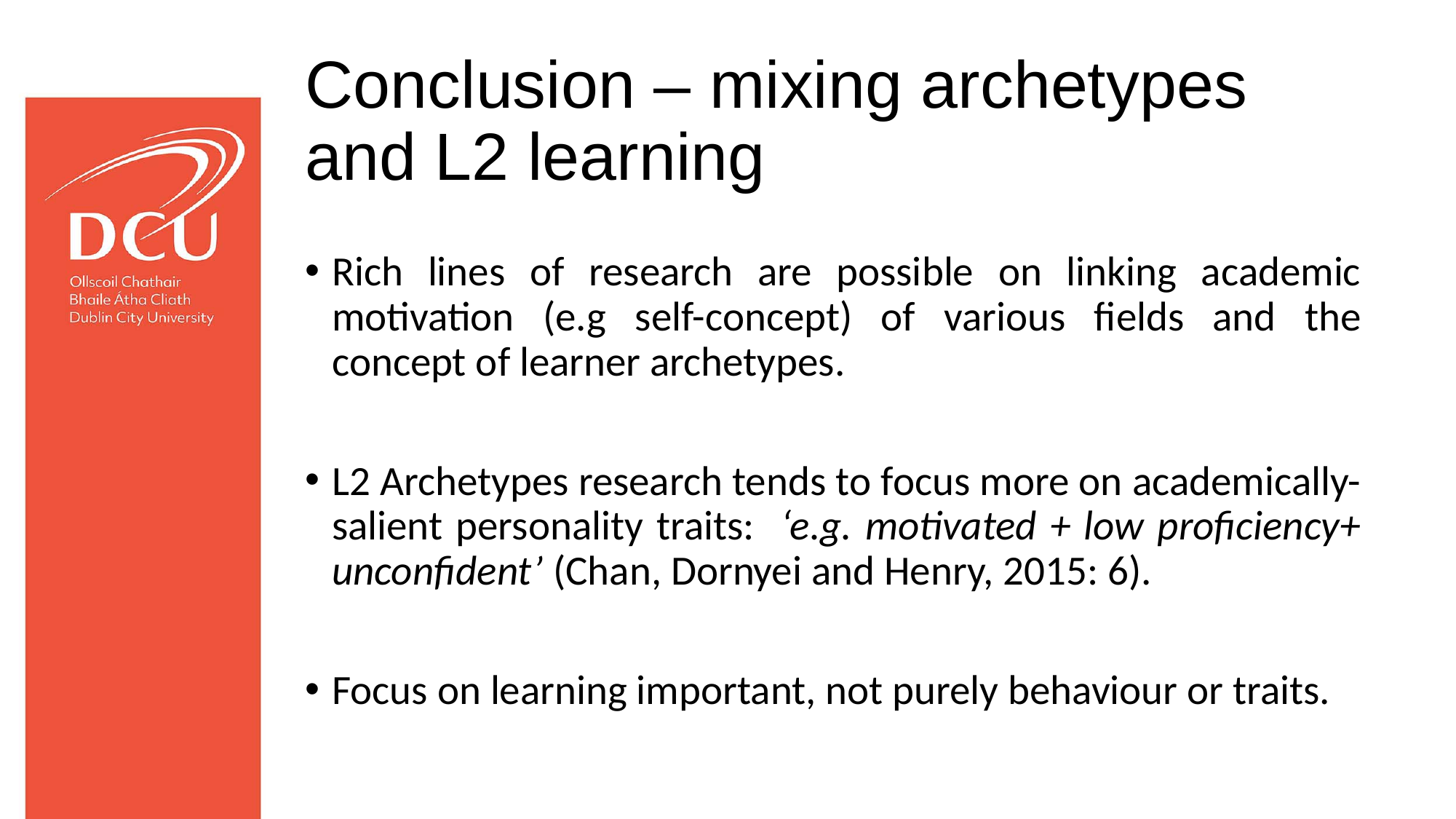

# Conclusion – mixing archetypes and L2 learning
Rich lines of research are possible on linking academic motivation (e.g self-concept) of various fields and the concept of learner archetypes.

L2 Archetypes research tends to focus more on academically-salient personality traits:  ‘e.g. motivated + low proficiency+ unconfident’ (Chan, Dornyei and Henry, 2015: 6).

Focus on learning important, not purely behaviour or traits.